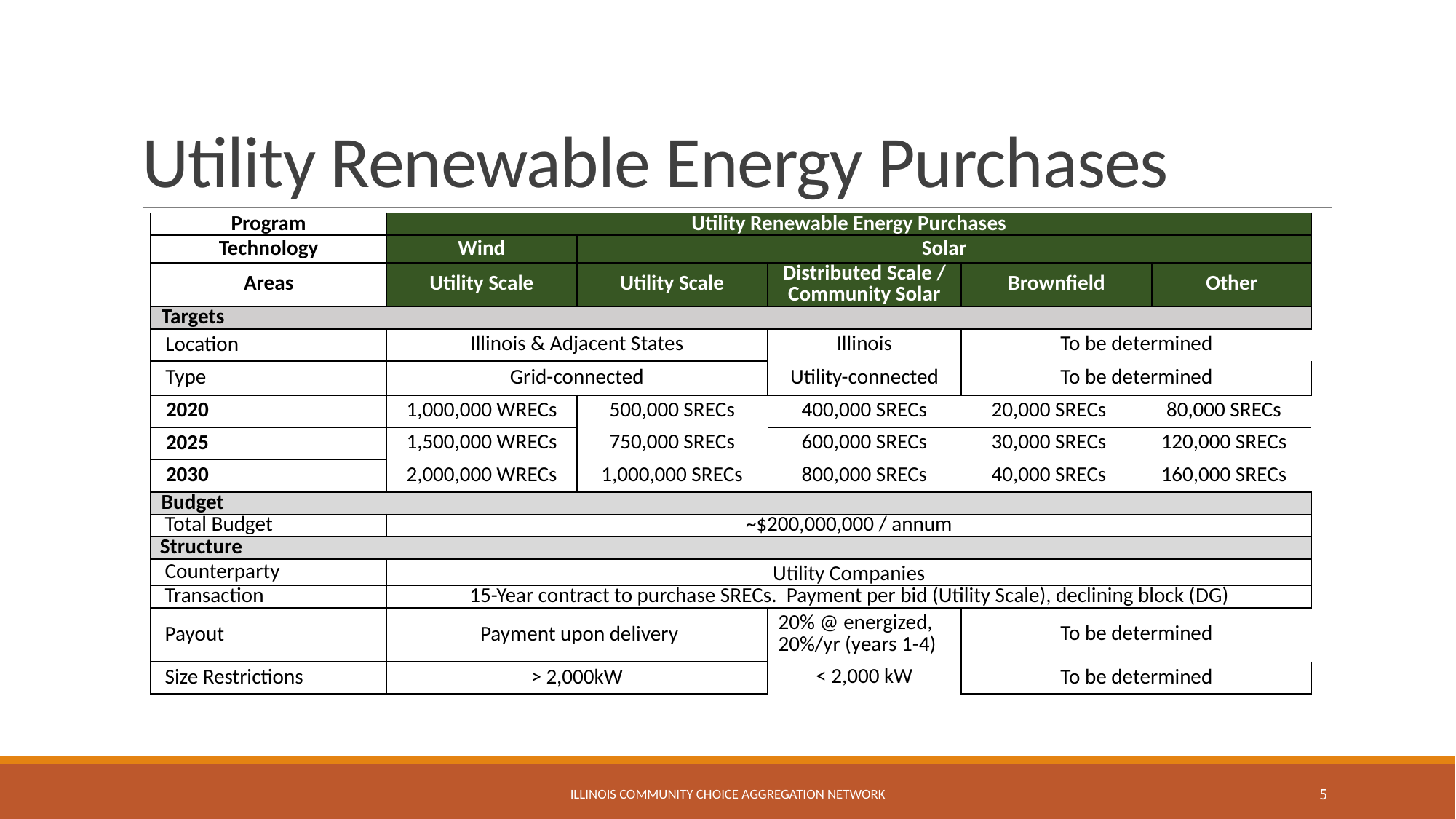

# Utility Renewable Energy Purchases
| Program | Utility Renewable Energy Purchases |  |  |  |  |  |
| --- | --- | --- | --- | --- | --- | --- |
| Technology | Wind | Solar |  |  |  |  |
| Areas | Utility Scale | Utility Scale | Distributed Scale / Community Solar | Brownfield |  | Other |
| Targets |  |  |  |  |  |  |
| Location | Illinois & Adjacent States |  | Illinois | To be determined |  |  |
| Type | Grid-connected |  | Utility-connected | To be determined |  |  |
| 2020 | 1,000,000 WRECs | 500,000 SRECs | 400,000 SRECs | 20,000 SRECs | 80,000 SRECs |  |
| 2025 | 1,500,000 WRECs | 750,000 SRECs | 600,000 SRECs | 30,000 SRECs | 120,000 SRECs |  |
| 2030 | 2,000,000 WRECs | 1,000,000 SRECs | 800,000 SRECs | 40,000 SRECs | 160,000 SRECs |  |
| Budget |  |  |  |  |  |  |
| Total Budget | ~$200,000,000 / annum |  |  |  |  |  |
| Structure |  |  |  |  |  |  |
| Counterparty | Utility Companies |  |  |  |  |  |
| Transaction | 15-Year contract to purchase SRECs. Payment per bid (Utility Scale), declining block (dg) |  |  |  |  |  |
| Payout | Payment upon delivery |  | 20% @ energized, 20%/yr (years 1-4) | To be determined |  |  |
| Size Restrictions | > 2,000kW |  | < 2,000 kW | To be determined |  |  |
Illinois community choice aggregation network
5